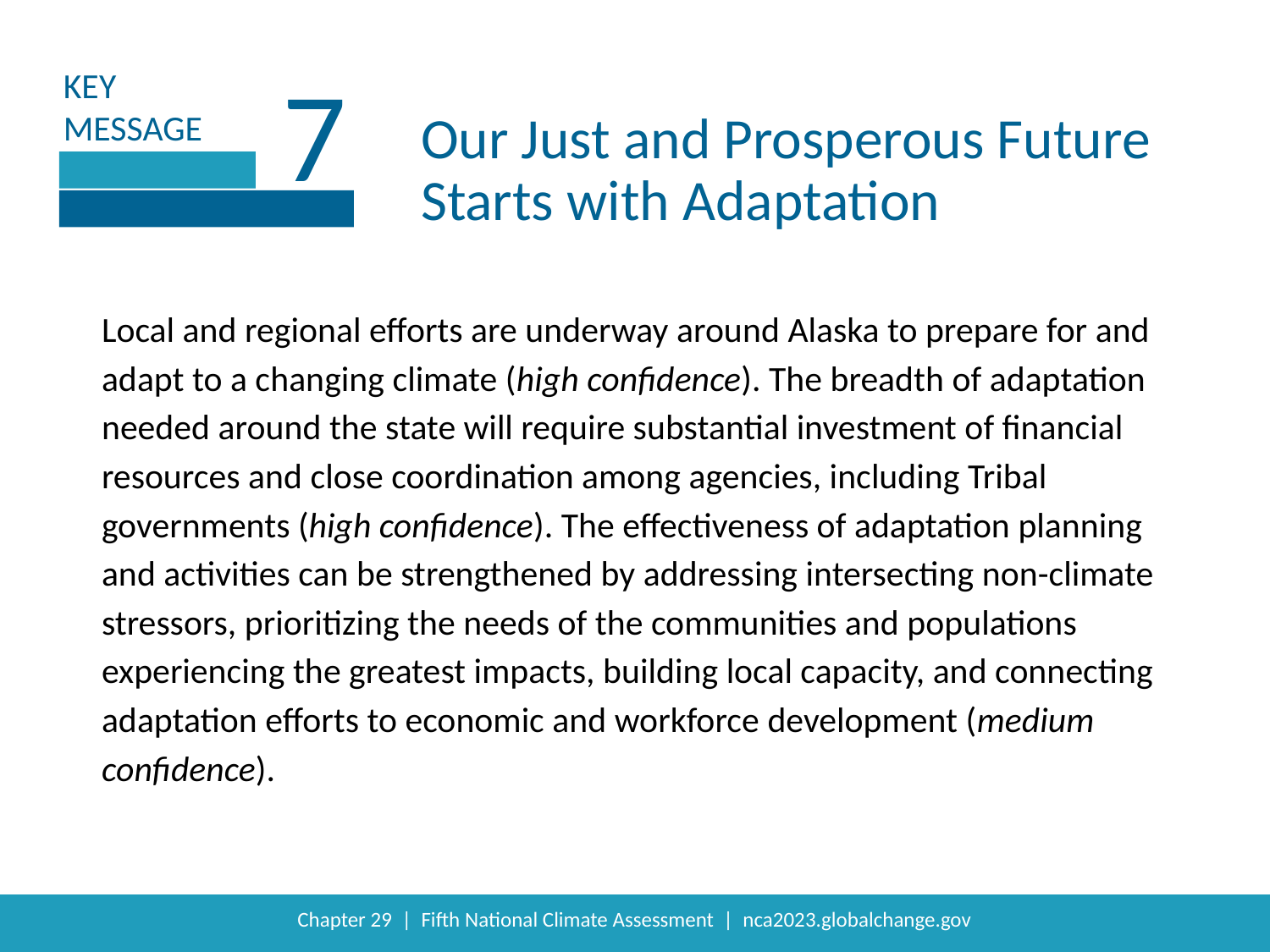

7
Our Just and Prosperous Future Starts with Adaptation
Local and regional efforts are underway around Alaska to prepare for and adapt to a changing climate (high confidence). The breadth of adaptation needed around the state will require substantial investment of financial resources and close coordination among agencies, including Tribal governments (high confidence). The effectiveness of adaptation planning and activities can be strengthened by addressing intersecting non-climate stressors, prioritizing the needs of the communities and populations experiencing the greatest impacts, building local capacity, and connecting adaptation efforts to economic and workforce development (medium confidence).